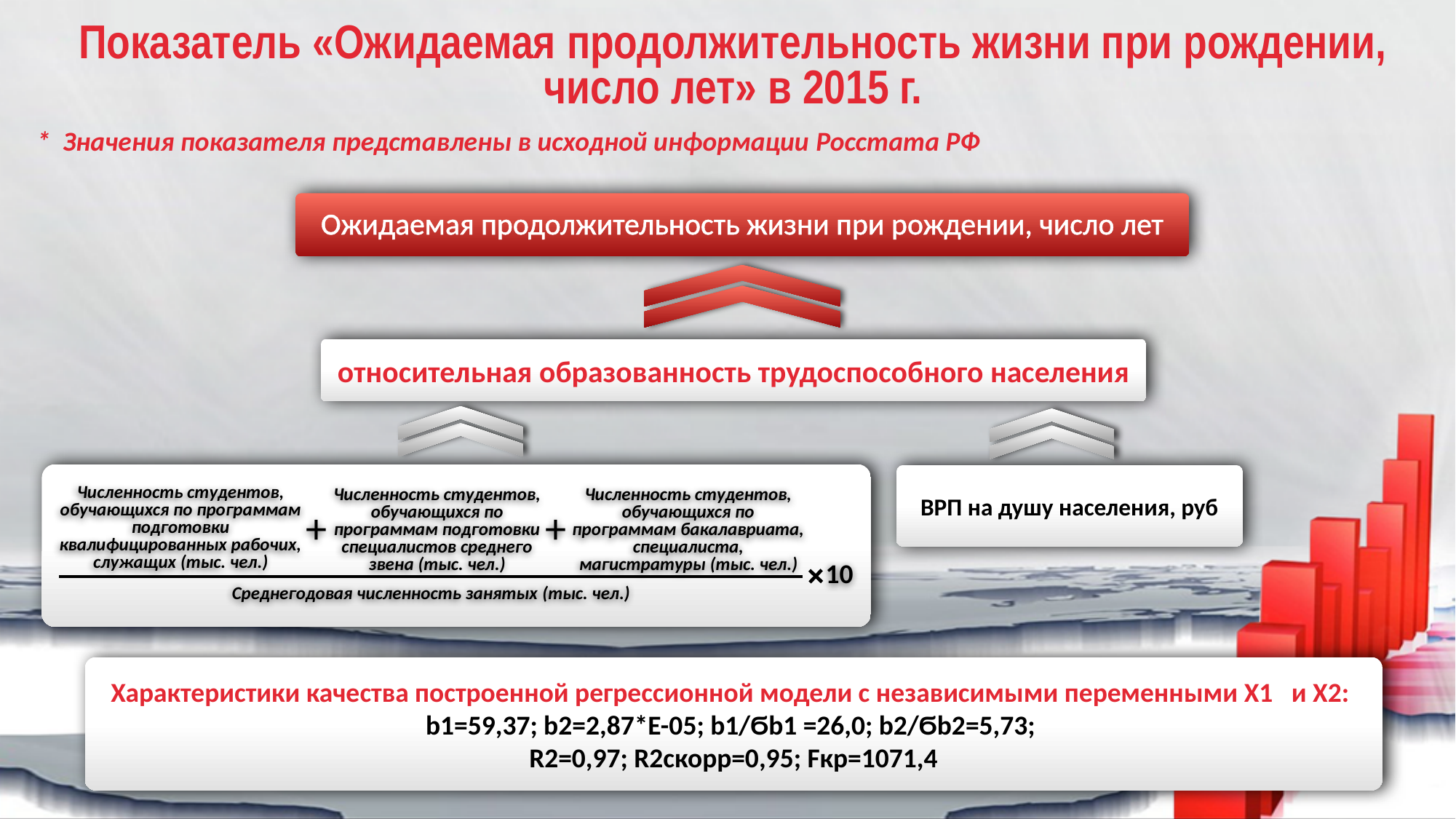

# Показатель «Ожидаемая продолжительность жизни при рождении, число лет» в 2015 г.
*  Значения показателя представлены в исходной информации Росстата РФ
Ожидаемая продолжительность жизни при рождении, число лет

относительная образованность трудоспособного населения

Численность студентов, обучающихся по программам подготовки квалифицированных рабочих, служащих (тыс. чел.)
Численность студентов, обучающихся по программам подготовки специалистов среднего звена (тыс. чел.)
Численность студентов, обучающихся по программам бакалавриата, специалиста, магистратуры (тыс. чел.)
+
+
10
Среднегодовая численность занятых (тыс. чел.)
ВРП на душу населения, руб
Характеристики качества построенной регрессионной модели с независимыми переменными X1   и X2:
b1=59,37; b2=2,87*E-05; b1/Ϭb1 =26,0; b2/Ϭb2=5,73;
R2=0,97; R2скорр=0,95; Fкр=1071,4